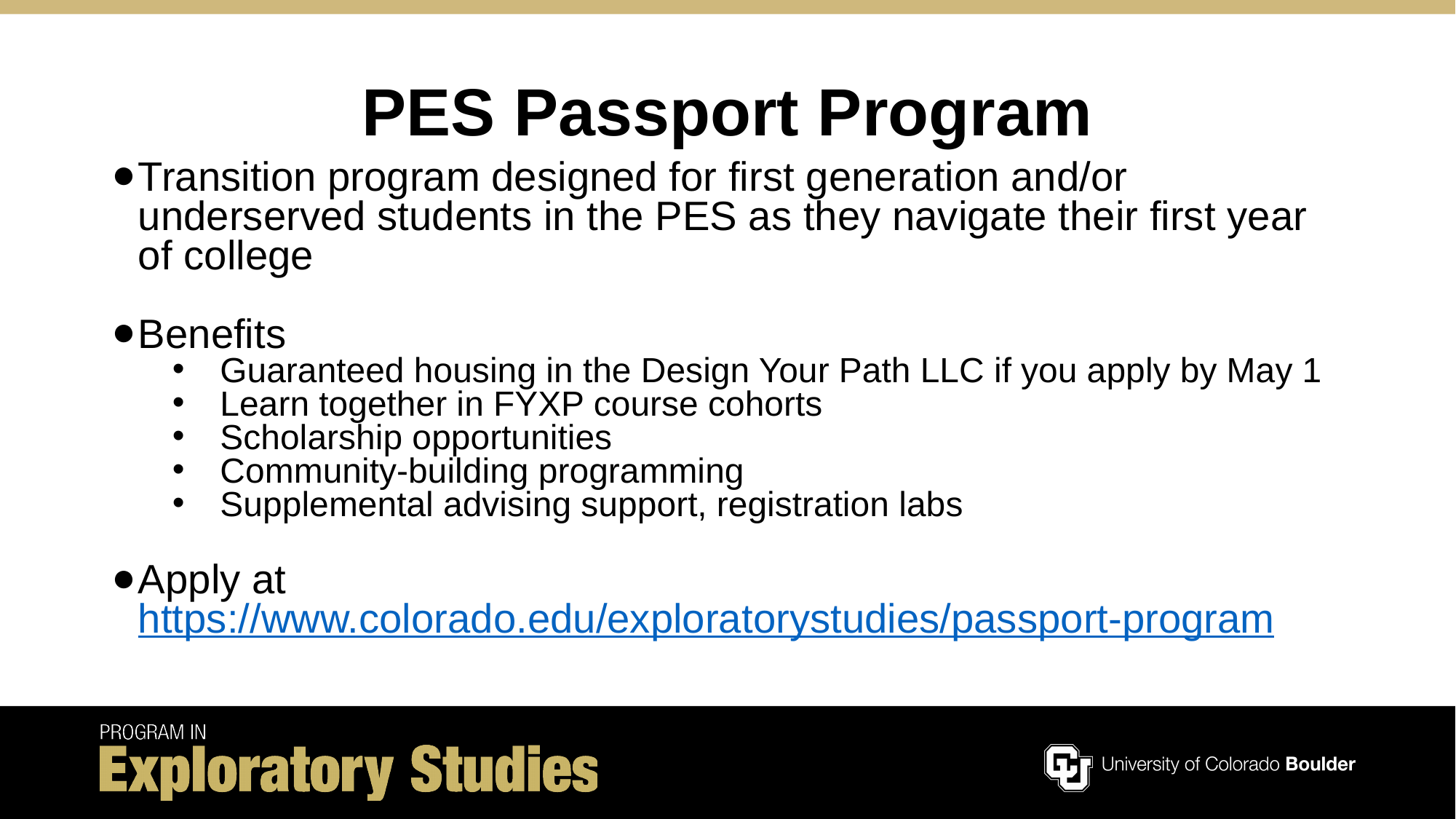

# PES Passport Program
Transition program designed for first generation and/or underserved students in the PES as they navigate their first year of college

Benefits
Guaranteed housing in the Design Your Path LLC if you apply by May 1
Learn together in FYXP course cohorts
Scholarship opportunities
Community-building programming
Supplemental advising support, registration labs

Apply at https://www.colorado.edu/exploratorystudies/passport-program